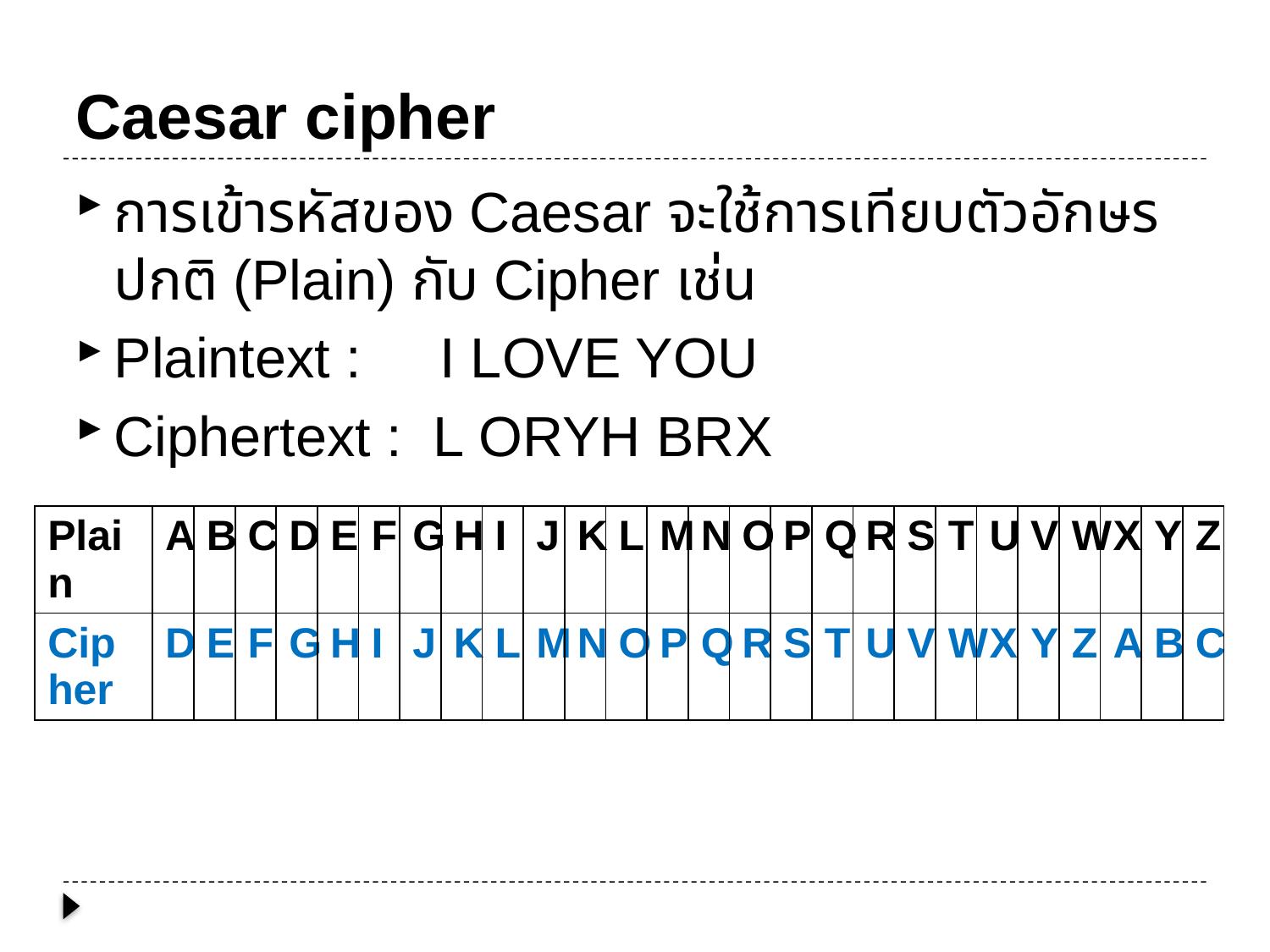

# Caesar cipher
การเข้ารหัสของ Caesar จะใช้การเทียบตัวอักษรปกติ (Plain) กับ Cipher เช่น
Plaintext :     I LOVE YOU
Ciphertext :  L ORYH BRX
| Plain | A | B | C | D | E | F | G | H | I | J | K | L | M | N | O | P | Q | R | S | T | U | V | W | X | Y | Z |
| --- | --- | --- | --- | --- | --- | --- | --- | --- | --- | --- | --- | --- | --- | --- | --- | --- | --- | --- | --- | --- | --- | --- | --- | --- | --- | --- |
| Cipher | D | E | F | G | H | I | J | K | L | M | N | O | P | Q | R | S | T | U | V | W | X | Y | Z | A | B | C |